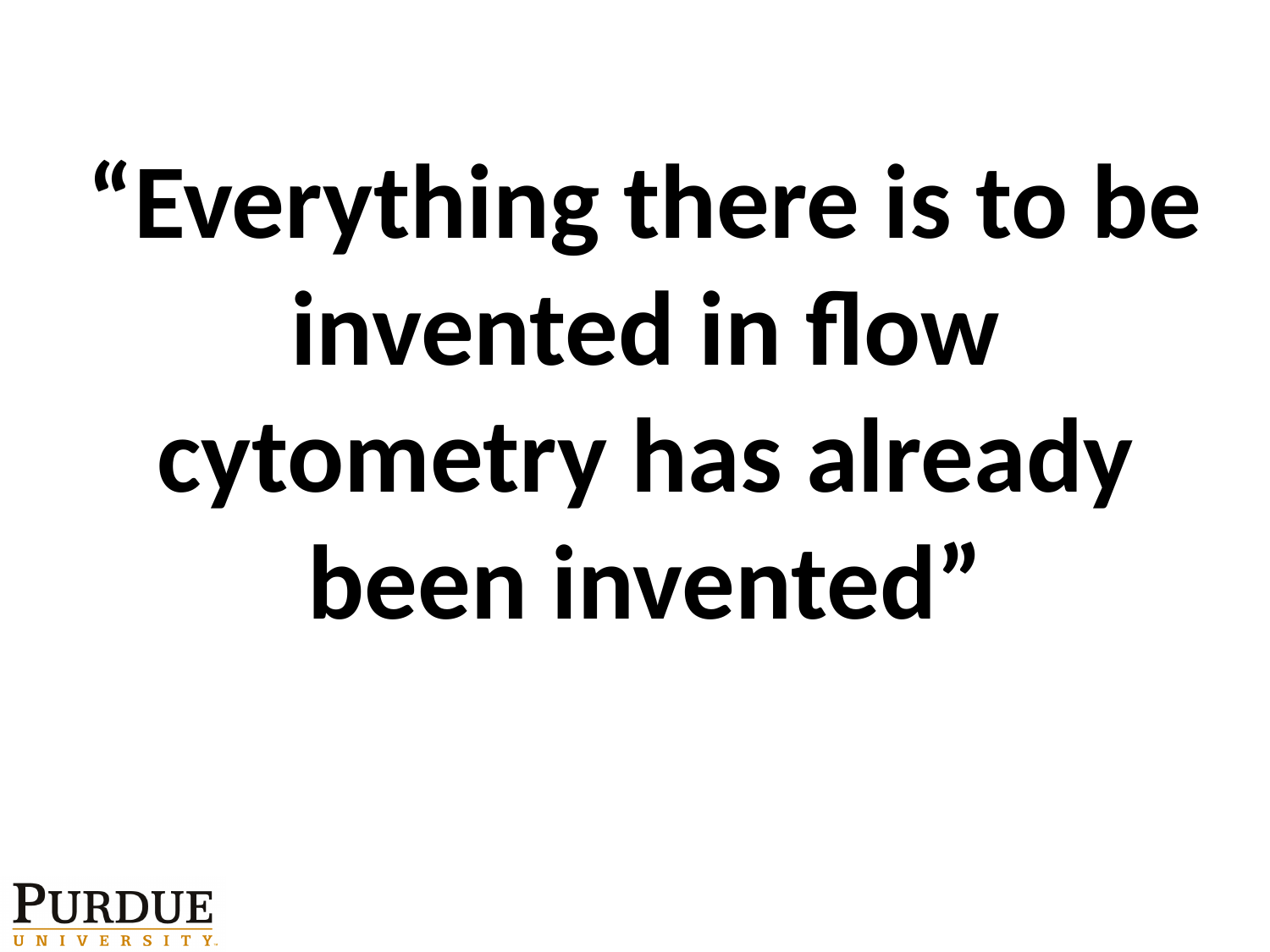

# “Everything there is to be invented in flow cytometry has already been invented”